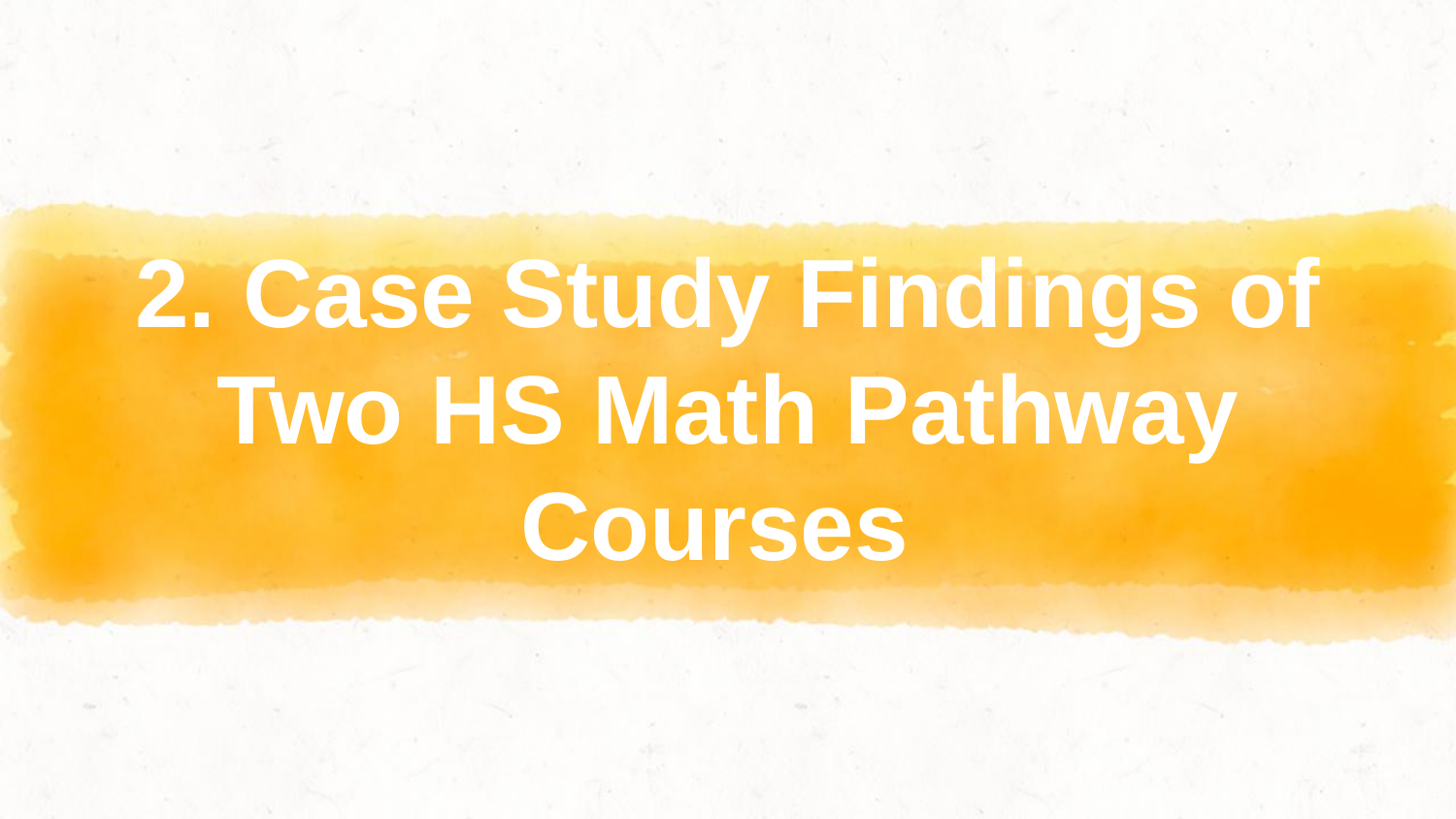

# 2. Case Study Findings of Two HS Math Pathway Courses